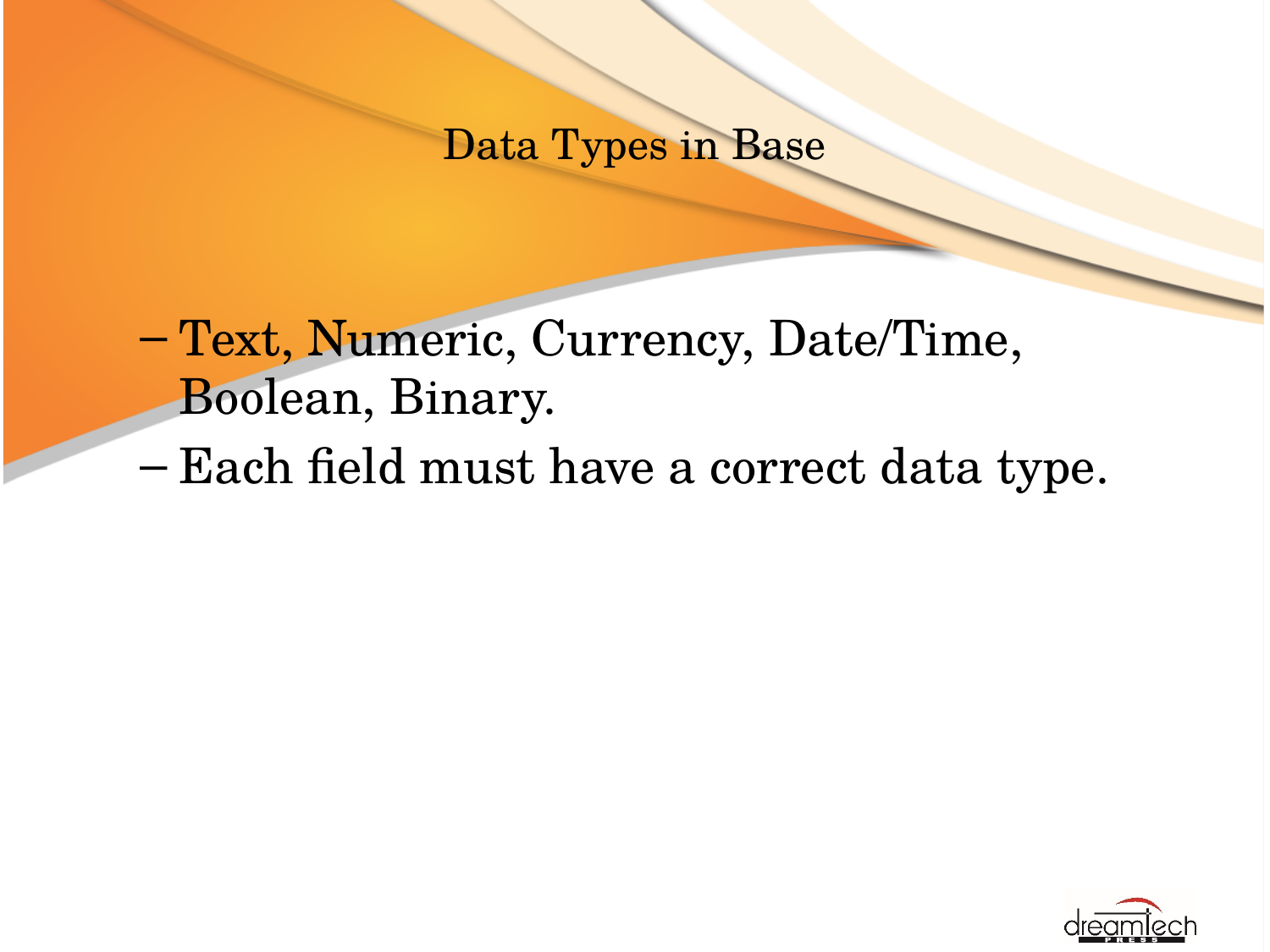

# Data Types in Base

Text, Numeric, Currency, Date/Time, Boolean, Binary.
Each field must have a correct data type.